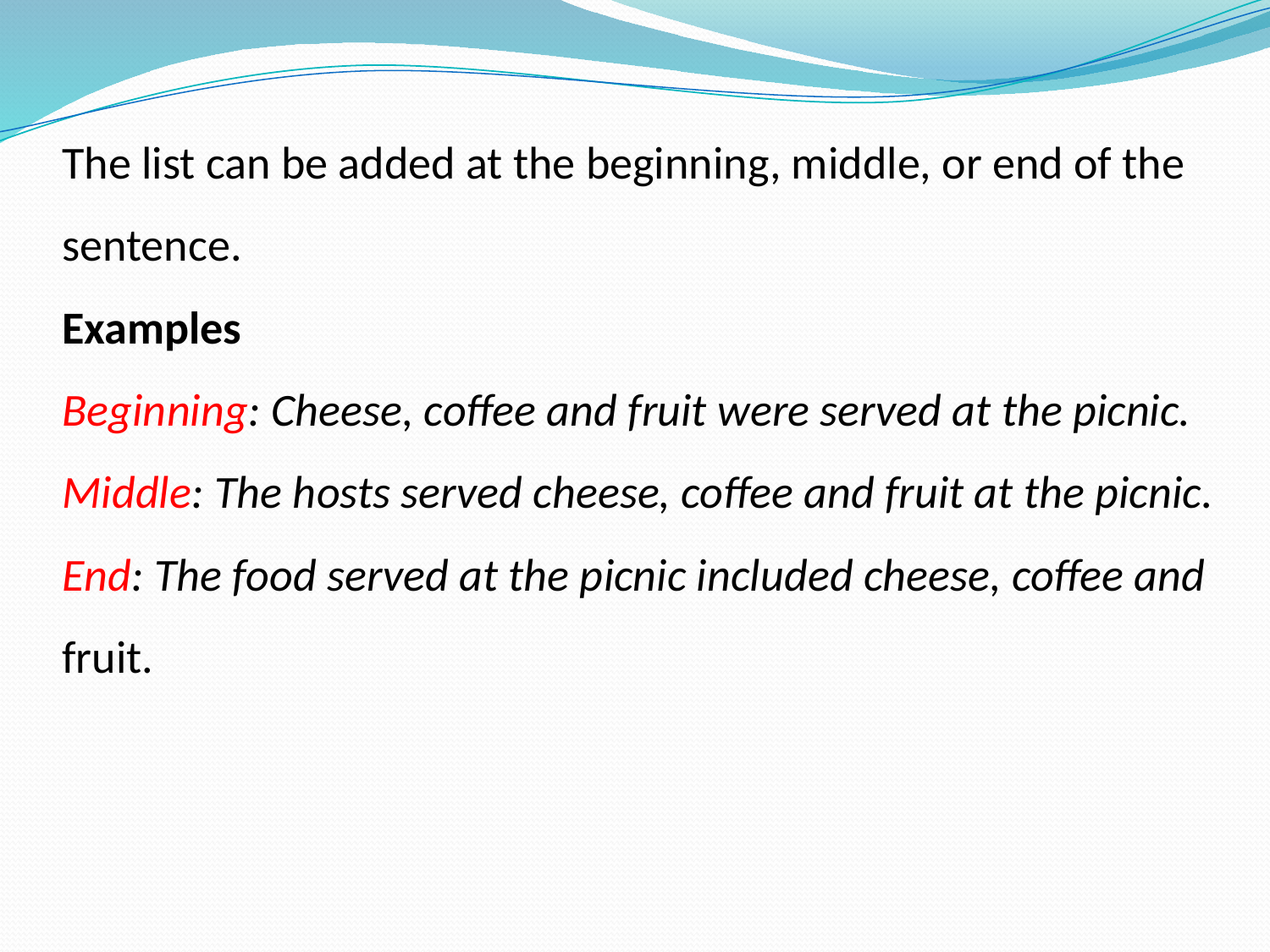

The list can be added at the beginning, middle, or end of the sentence.
Examples
Beginning: Cheese, coffee and fruit were served at the picnic.
Middle: The hosts served cheese, coffee and fruit at the picnic.
End: The food served at the picnic included cheese, coffee and fruit.